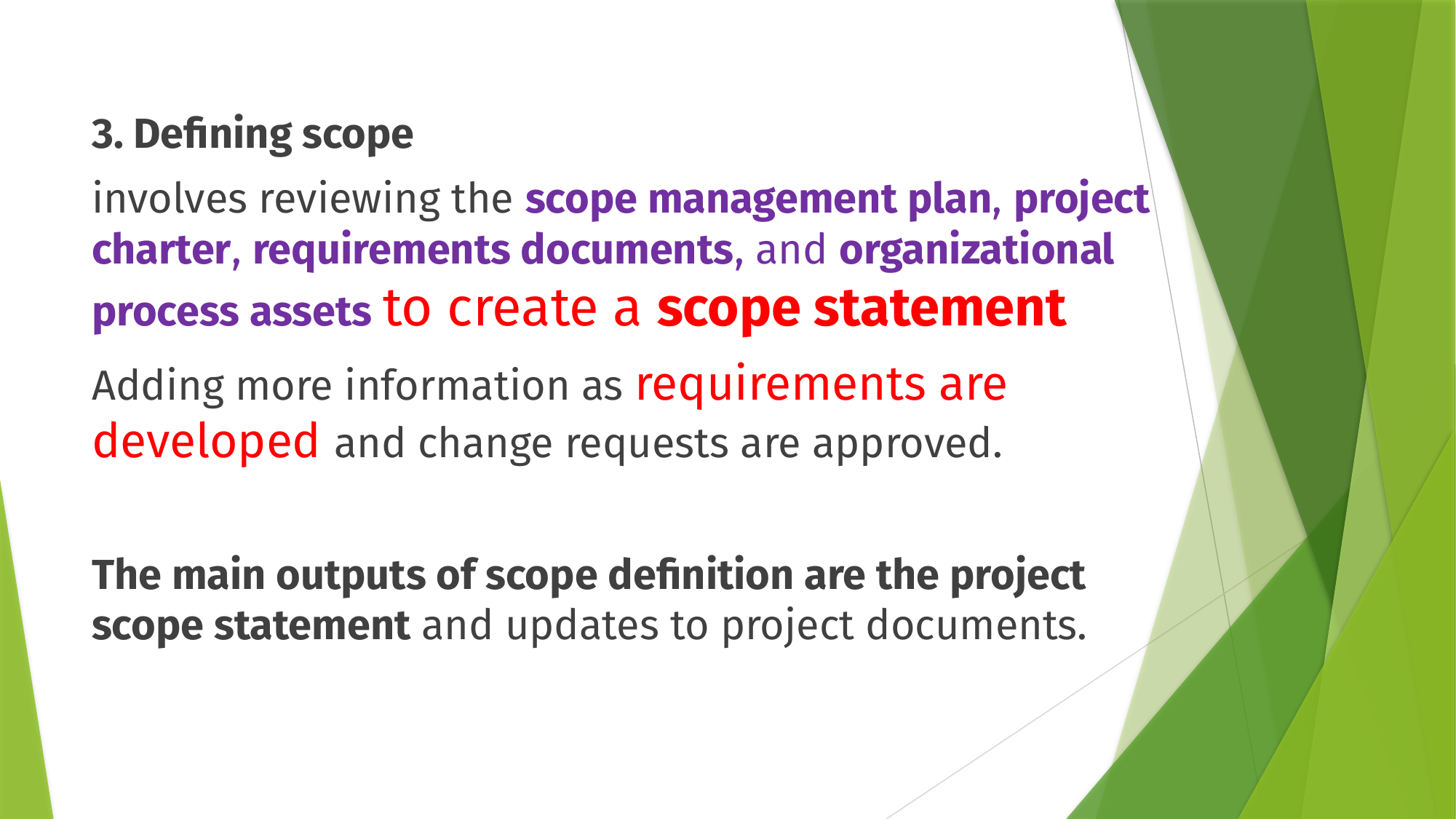

3. Defining scope
involves reviewing the scope management plan, project charter, requirements documents, and organizational process assets to create a scope statement
Adding more information as requirements are developed and change requests are approved.

The main outputs of scope definition are the project scope statement and updates to project documents.